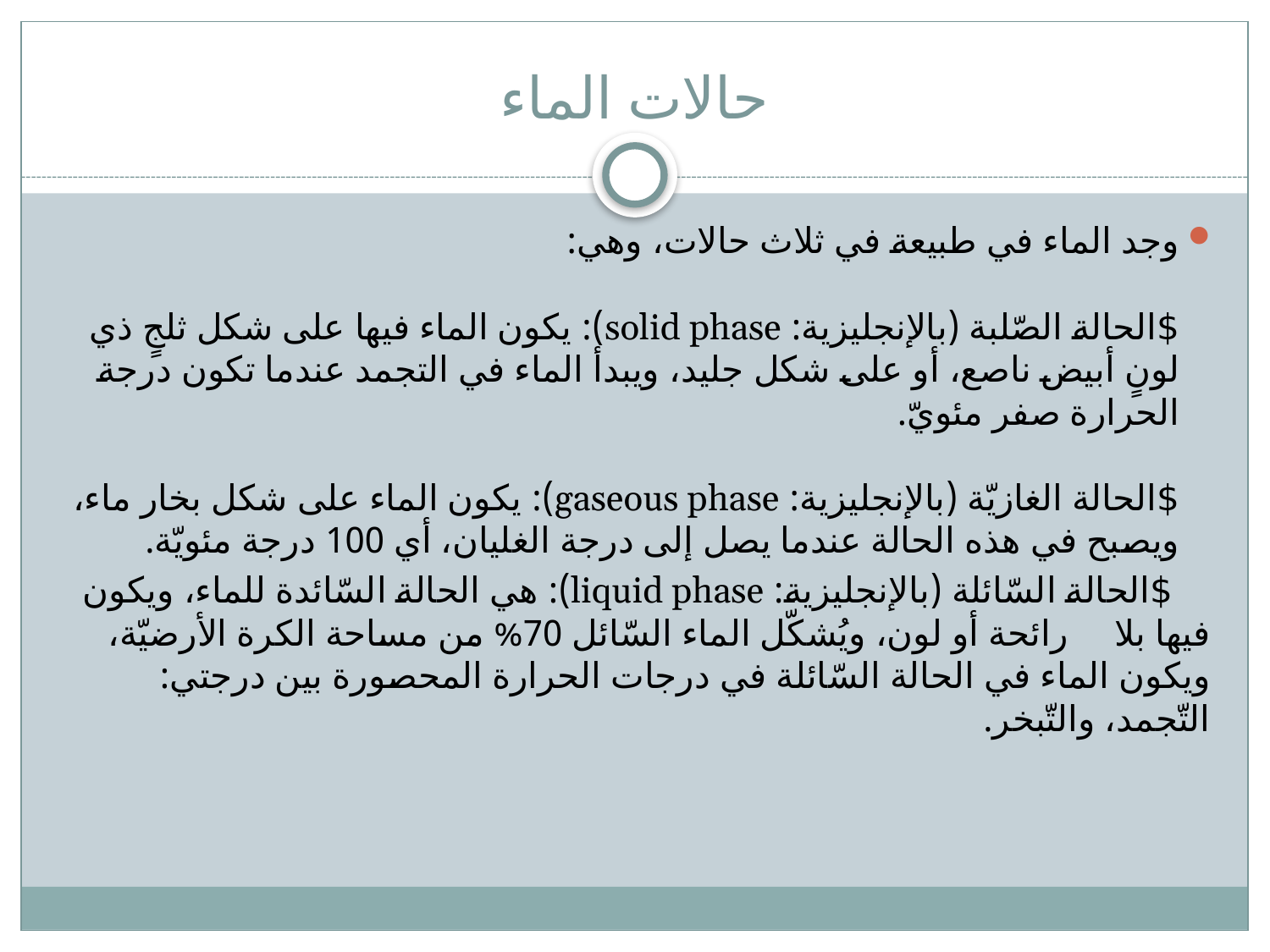

# حالات الماء
وجد الماء في طبيعة في ثلاث حالات، وهي:
$الحالة الصّلبة (بالإنجليزية: solid phase): يكون الماء فيها على شكل ثلجٍ ذي لونٍ أبيض ناصع، أو على شكل جليد، ويبدأ الماء في التجمد عندما تكون درجة الحرارة صفر مئويّ.
$الحالة الغازيّة (بالإنجليزية: gaseous phase): يكون الماء على شكل بخار ماء، ويصبح في هذه الحالة عندما يصل إلى درجة الغليان، أي 100 درجة مئويّة.
    $الحالة السّائلة (بالإنجليزية: liquid phase): هي الحالة السّائدة للماء، ويكون فيها بلا     رائحة أو لون، ويُشكّل الماء السّائل 70% من مساحة الكرة الأرضيّة، ويكون الماء في الحالة السّائلة في درجات الحرارة المحصورة بين درجتي: التّجمد، والتّبخر.